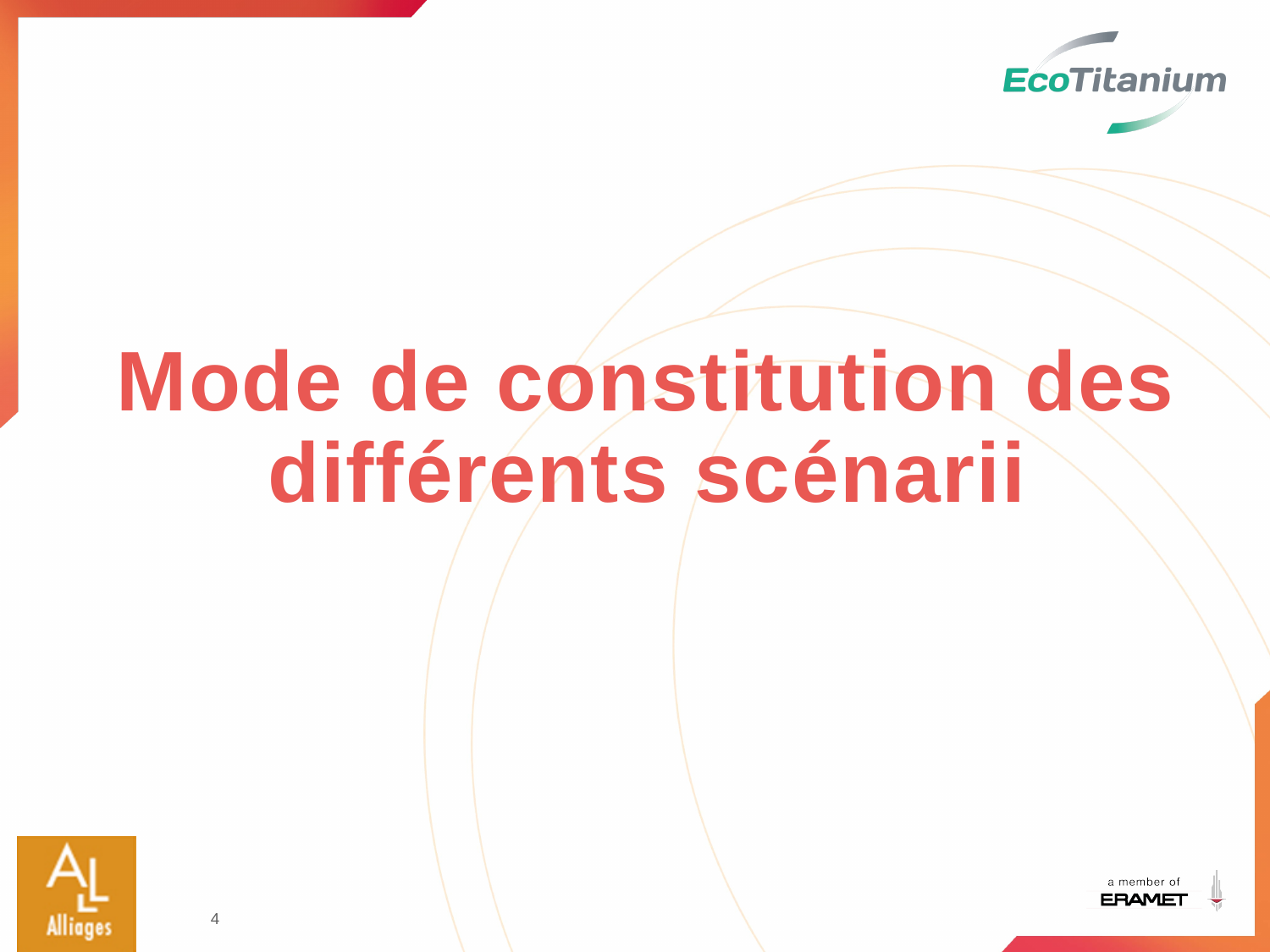

Mode de constitution des différents scénarii

4